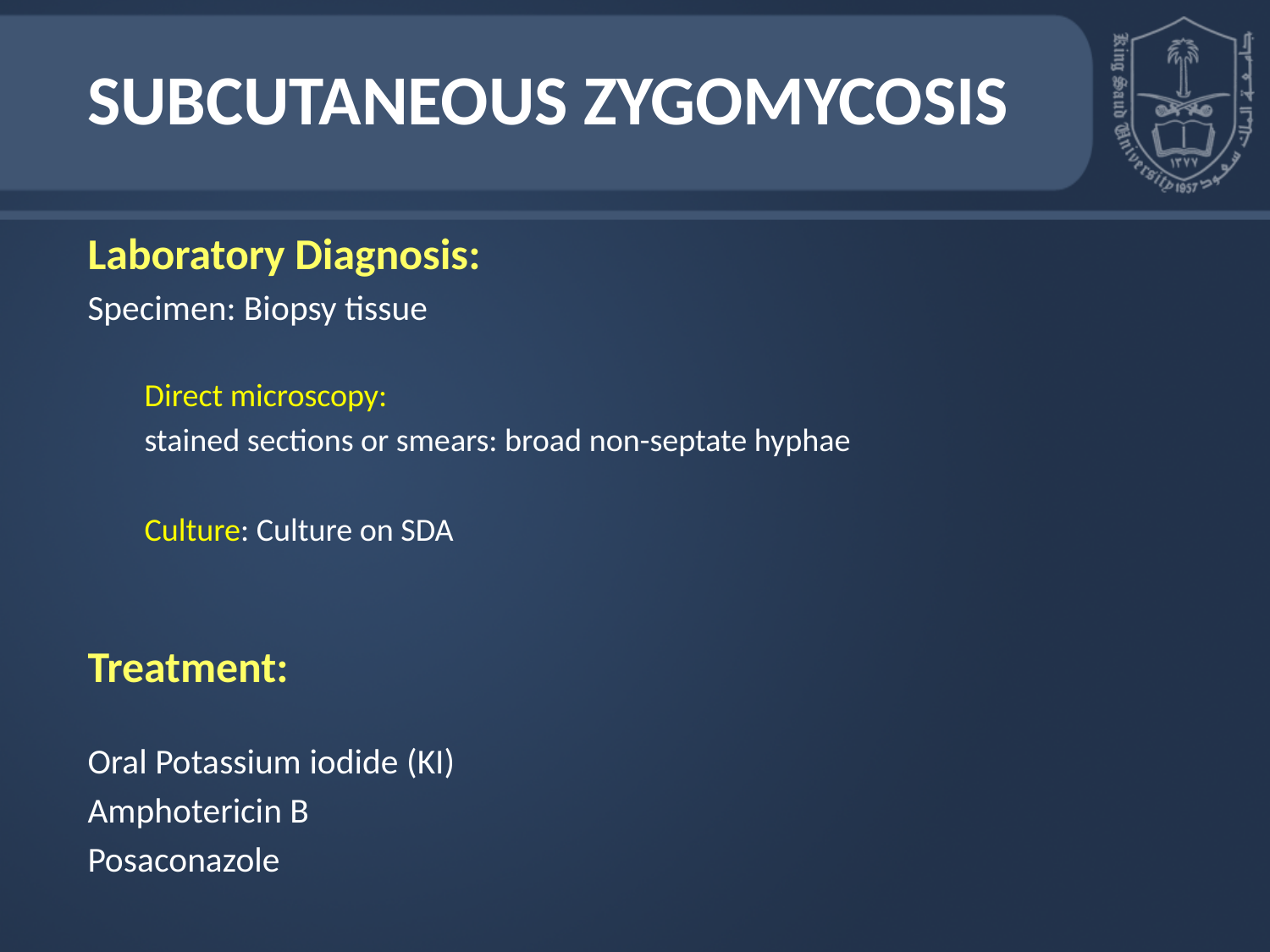

# Subcutaneous zygomycosis
Laboratory Diagnosis:
Specimen: Biopsy tissue

Direct microscopy:
stained sections or smears: broad non-septate hyphae

Culture: Culture on SDA

Treatment:

Oral Potassium iodide (KI)
Amphotericin B
Posaconazole